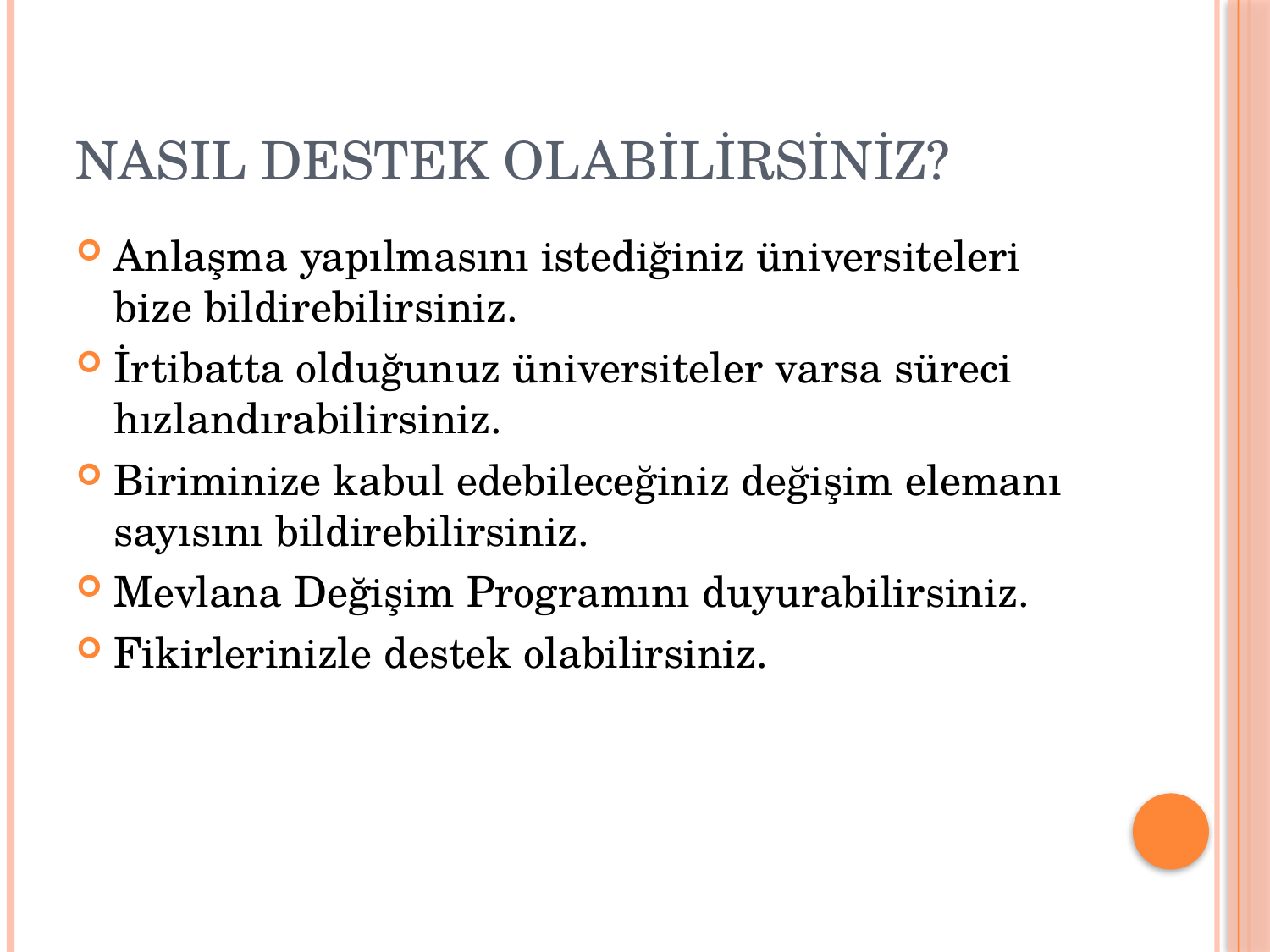

# Nasıl Destek Olabilirsiniz?
Anlaşma yapılmasını istediğiniz üniversiteleri bize bildirebilirsiniz.
İrtibatta olduğunuz üniversiteler varsa süreci hızlandırabilirsiniz.
Biriminize kabul edebileceğiniz değişim elemanı sayısını bildirebilirsiniz.
Mevlana Değişim Programını duyurabilirsiniz.
Fikirlerinizle destek olabilirsiniz.